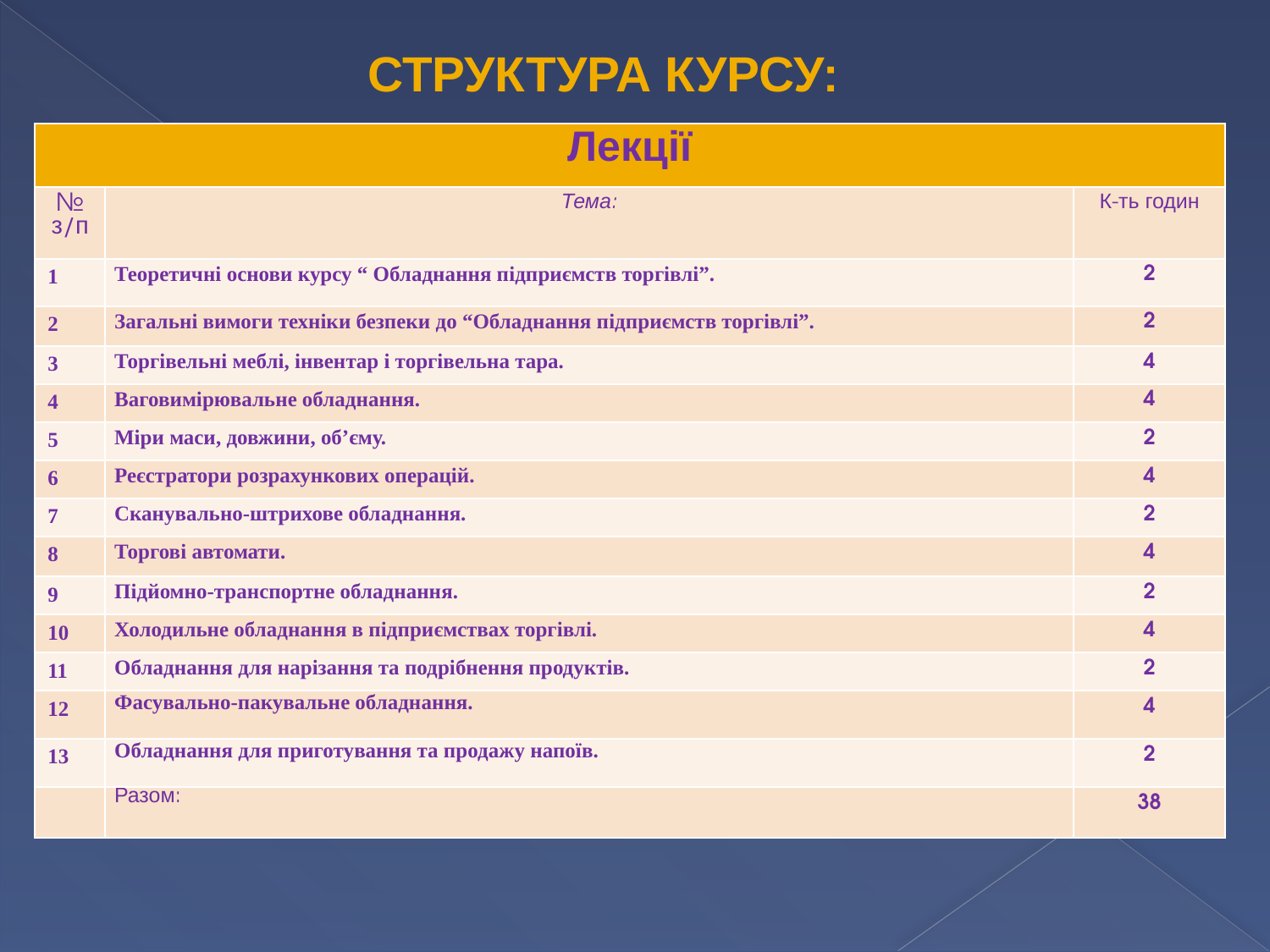

Структура курсу:
| Лекції |  |  |
| --- | --- | --- |
| № з/п | Тема: | К-ть годин |
| 1 | Теоретичні основи курсу “ Обладнання підприємств торгівлі”. | 2 |
| 2 | Загальні вимоги техніки безпеки до “Обладнання підприємств торгівлі”. | 2 |
| 3 | Торгівельні меблі, інвентар і торгівельна тара. | 4 |
| 4 | Ваговимірювальне обладнання. | 4 |
| 5 | Міри маси, довжини, об’єму. | 2 |
| 6 | Реєстратори розрахункових операцій. | 4 |
| 7 | Сканувально-штрихове обладнання. | 2 |
| 8 | Торгові автомати. | 4 |
| 9 | Підйомно-транспортне обладнання. | 2 |
| 10 | Холодильне обладнання в підприємствах торгівлі. | 4 |
| 11 | Обладнання для нарізання та подрібнення продуктів. | 2 |
| 12 | Фасувально-пакувальне обладнання. | 4 |
| 13 | Обладнання для приготування та продажу напоїв. | 2 |
|  | Разом: | 38 |